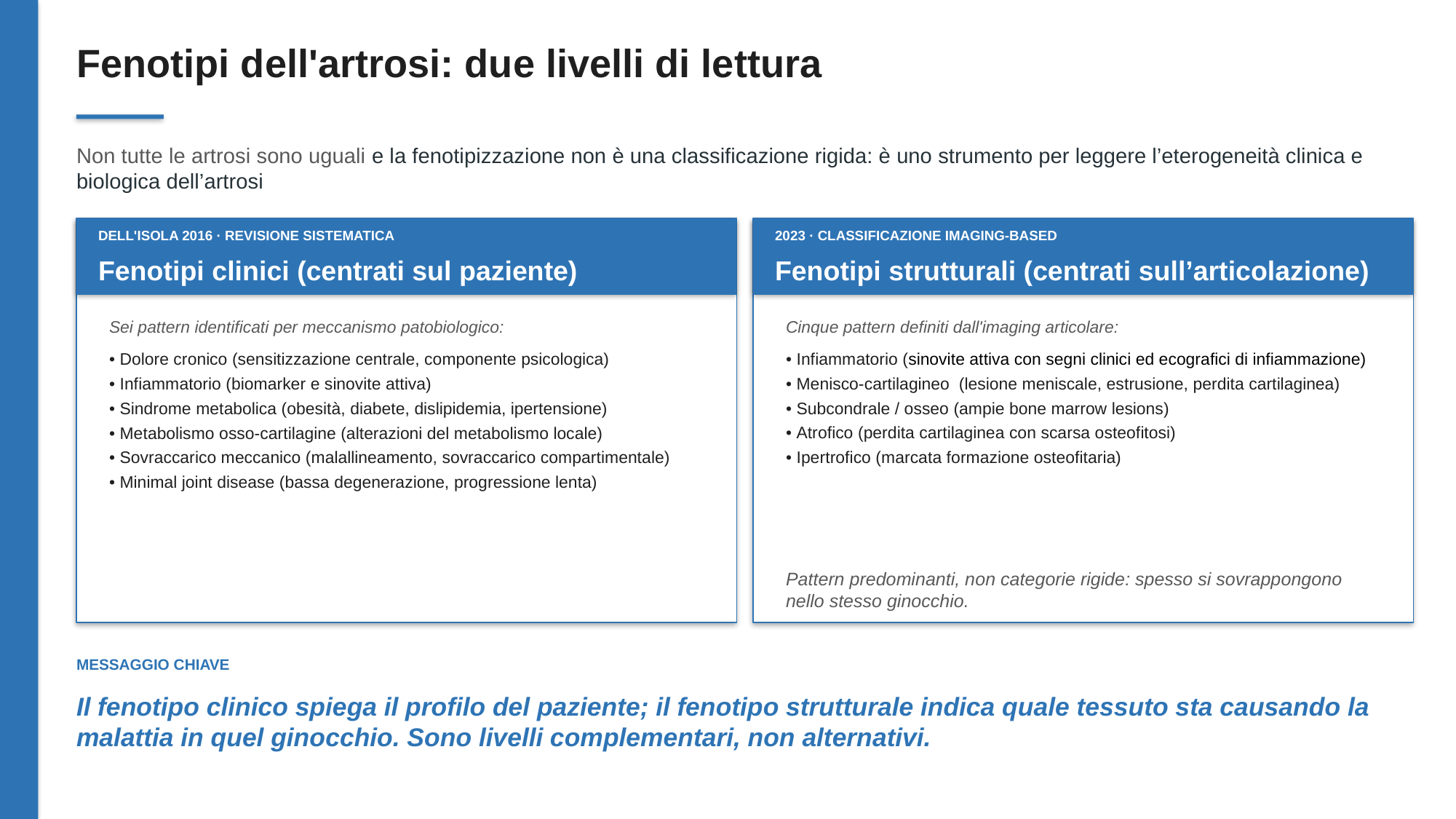

Fenotipi dell'artrosi: due livelli di lettura

Non tutte le artrosi sono uguali e la fenotipizzazione non è una classificazione rigida: è uno strumento per leggere l’eterogeneità clinica e biologica dell’artrosi

DELL'ISOLA 2016 · REVISIONE SISTEMATICA
2023 · CLASSIFICAZIONE IMAGING-BASED
Fenotipi clinici (centrati sul paziente)
Fenotipi strutturali (centrati sull’articolazione)
Sei pattern identificati per meccanismo patobiologico:
• Dolore cronico (sensitizzazione centrale, componente psicologica)
• Infiammatorio (biomarker e sinovite attiva)
• Sindrome metabolica (obesità, diabete, dislipidemia, ipertensione)
• Metabolismo osso-cartilagine (alterazioni del metabolismo locale)
• Sovraccarico meccanico (malallineamento, sovraccarico compartimentale)
• Minimal joint disease (bassa degenerazione, progressione lenta)
Cinque pattern definiti dall'imaging articolare:
• Infiammatorio (sinovite attiva con segni clinici ed ecografici di infiammazione)
• Menisco-cartilagineo  (lesione meniscale, estrusione, perdita cartilaginea)
• Subcondrale / osseo (ampie bone marrow lesions)
• Atrofico (perdita cartilaginea con scarsa osteofitosi)
• Ipertrofico (marcata formazione osteofitaria)
Pattern predominanti, non categorie rigide: spesso si sovrappongono nello stesso ginocchio.
MESSAGGIO CHIAVE
Il fenotipo clinico spiega il profilo del paziente; il fenotipo strutturale indica quale tessuto sta causando la malattia in quel ginocchio. Sono livelli complementari, non alternativi.